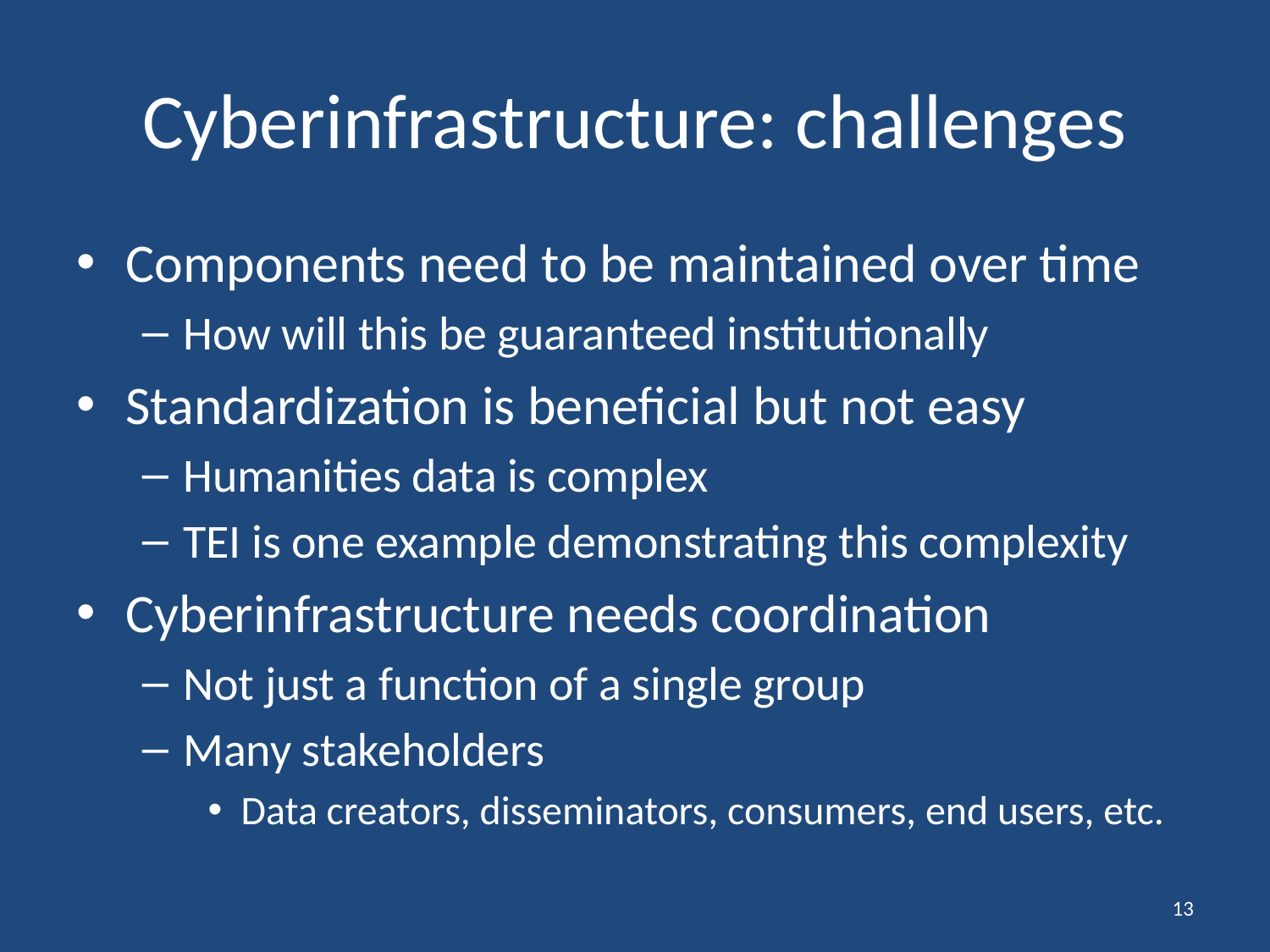

# Cyberinfrastructure: challenges
Components need to be maintained over time
How will this be guaranteed institutionally
Standardization is beneficial but not easy
Humanities data is complex
TEI is one example demonstrating this complexity
Cyberinfrastructure needs coordination
Not just a function of a single group
Many stakeholders
Data creators, disseminators, consumers, end users, etc.
13